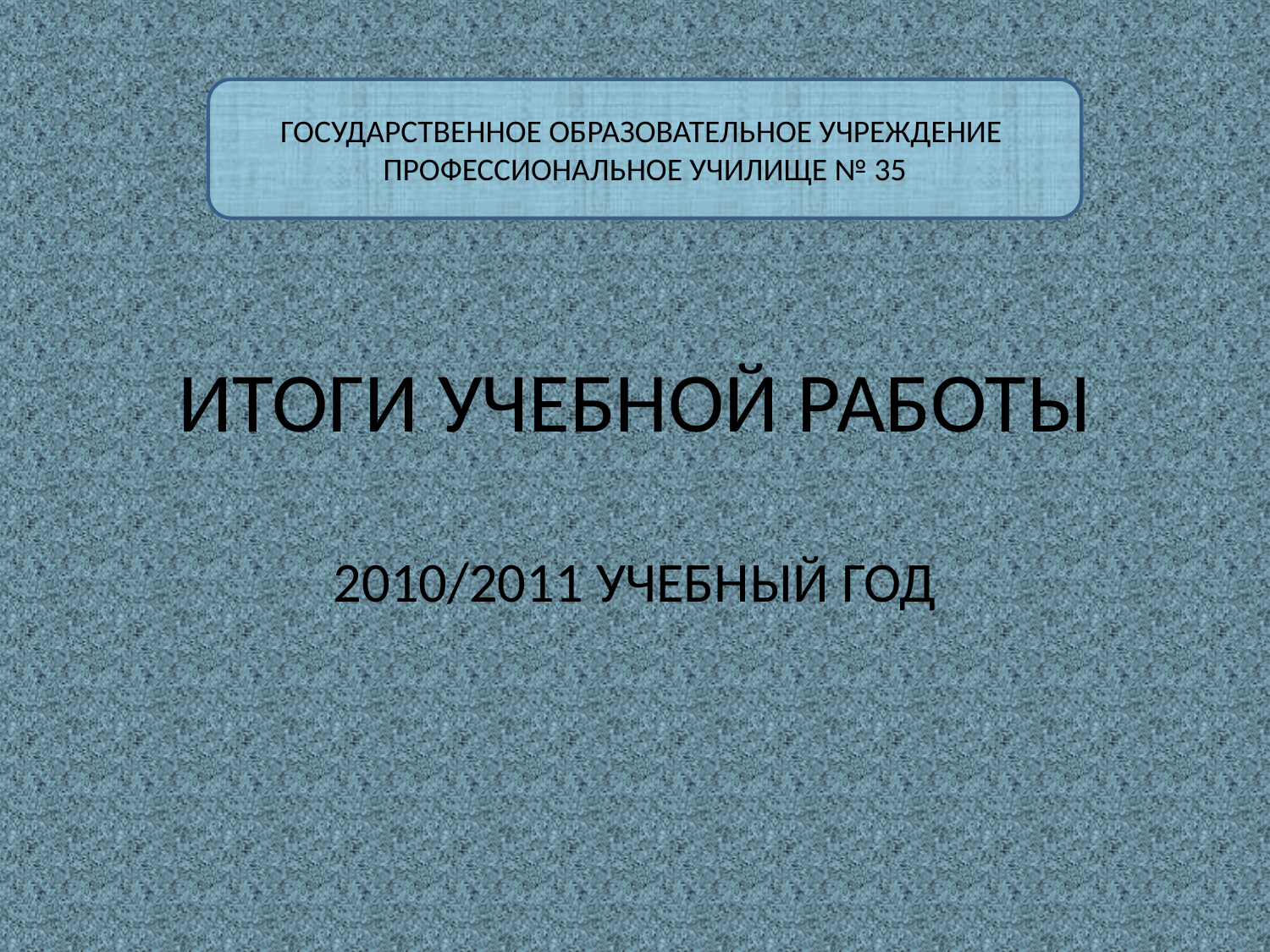

ГОСУДАРСТВЕННОЕ ОБРАЗОВАТЕЛЬНОЕ УЧРЕЖДЕНИЕ
ПРОФЕССИОНАЛЬНОЕ УЧИЛИЩЕ № 35
# ИТОГИ УЧЕБНОЙ РАБОТЫ
2010/2011 УЧЕБНЫЙ ГОД